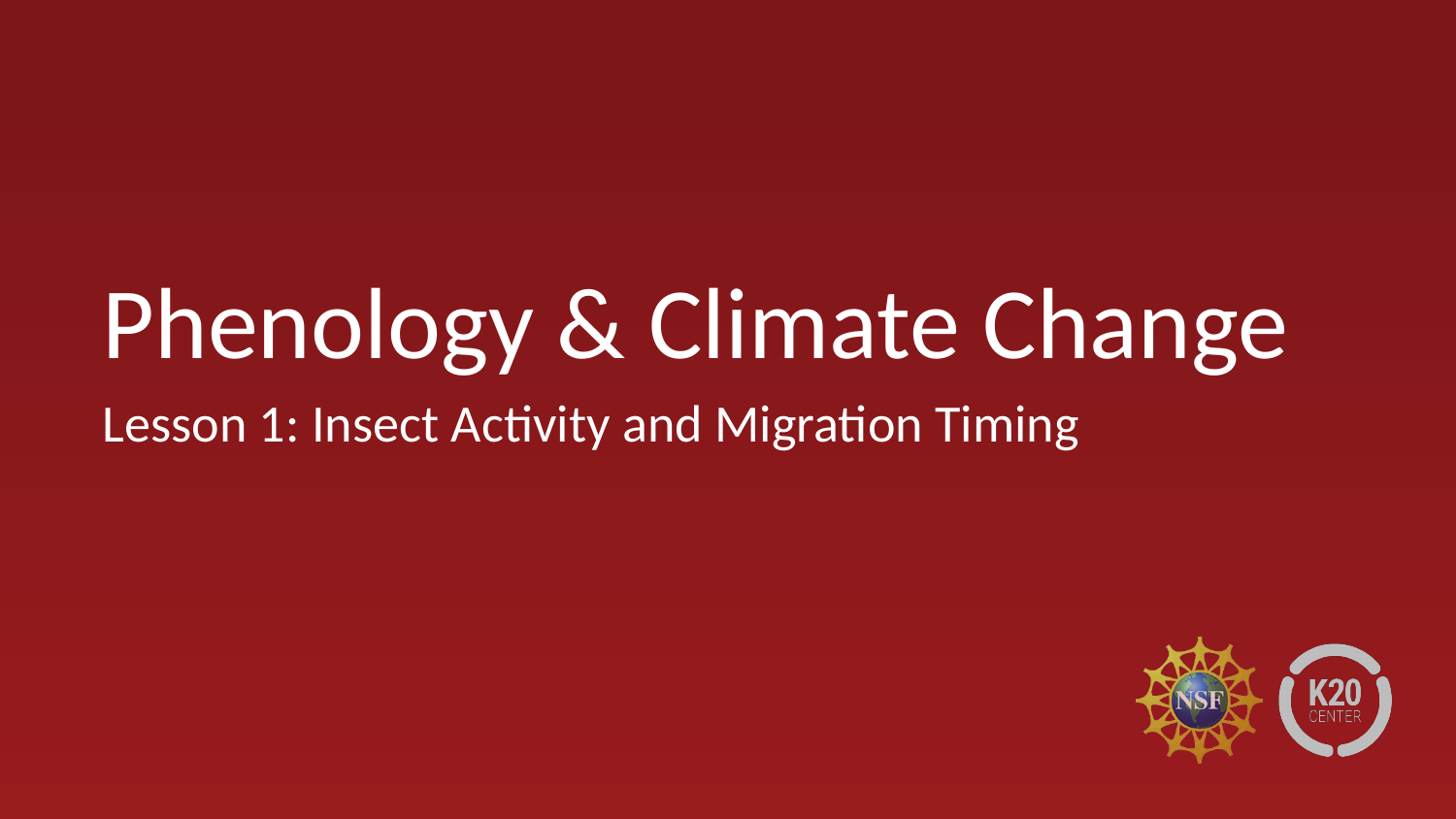

# Phenology & Climate Change
Lesson 1: Insect Activity and Migration Timing